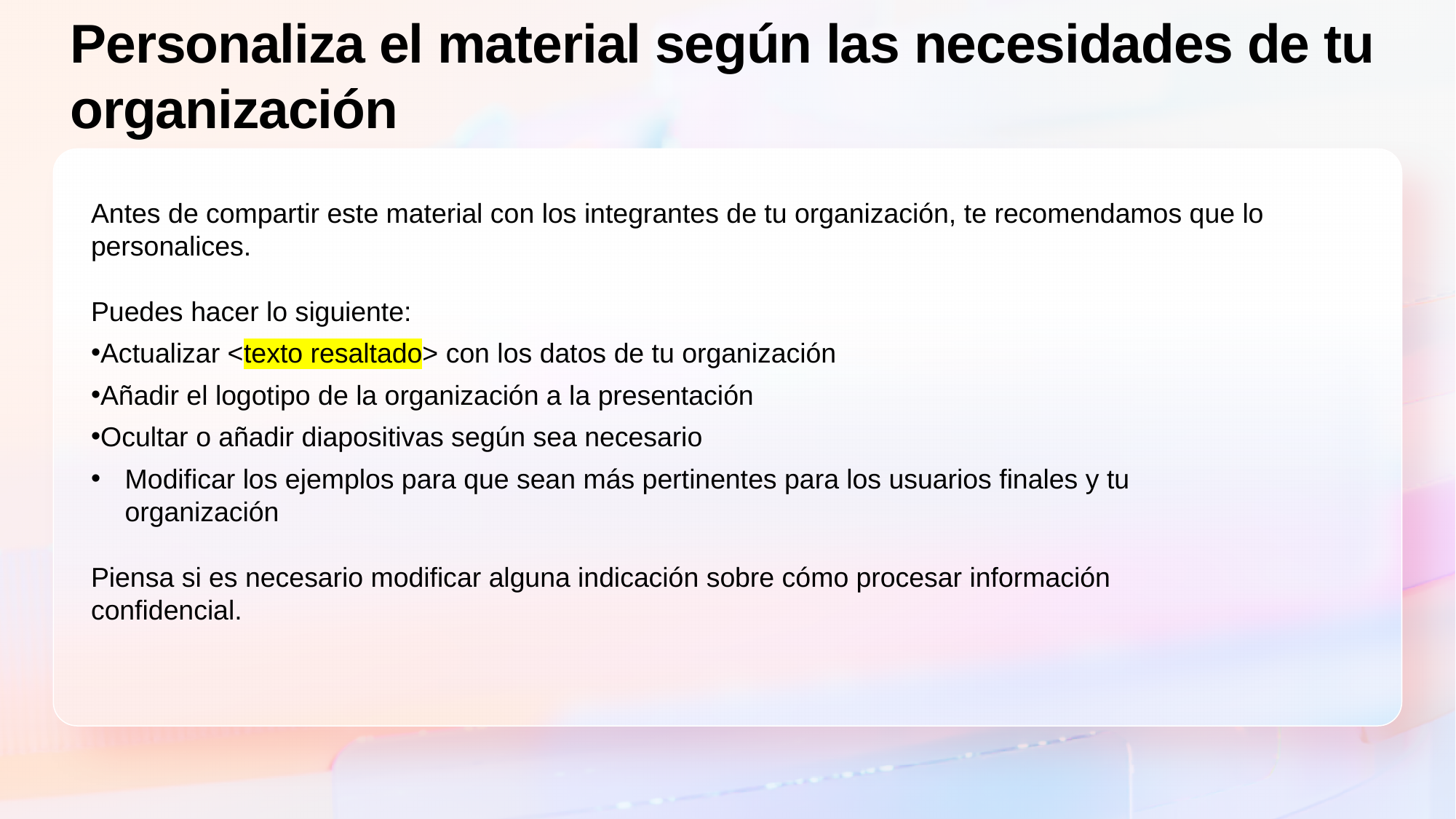

Personaliza el material según las necesidades de tu organización

Antes de compartir este material con los integrantes de tu organización, te recomendamos que lo personalices.

Puedes hacer lo siguiente:
Actualizar <texto resaltado> con los datos de tu organización
Añadir el logotipo de la organización a la presentación
Ocultar o añadir diapositivas según sea necesario
Modificar los ejemplos para que sean más pertinentes para los usuarios finales y tu organización

Piensa si es necesario modificar alguna indicación sobre cómo procesar información confidencial.